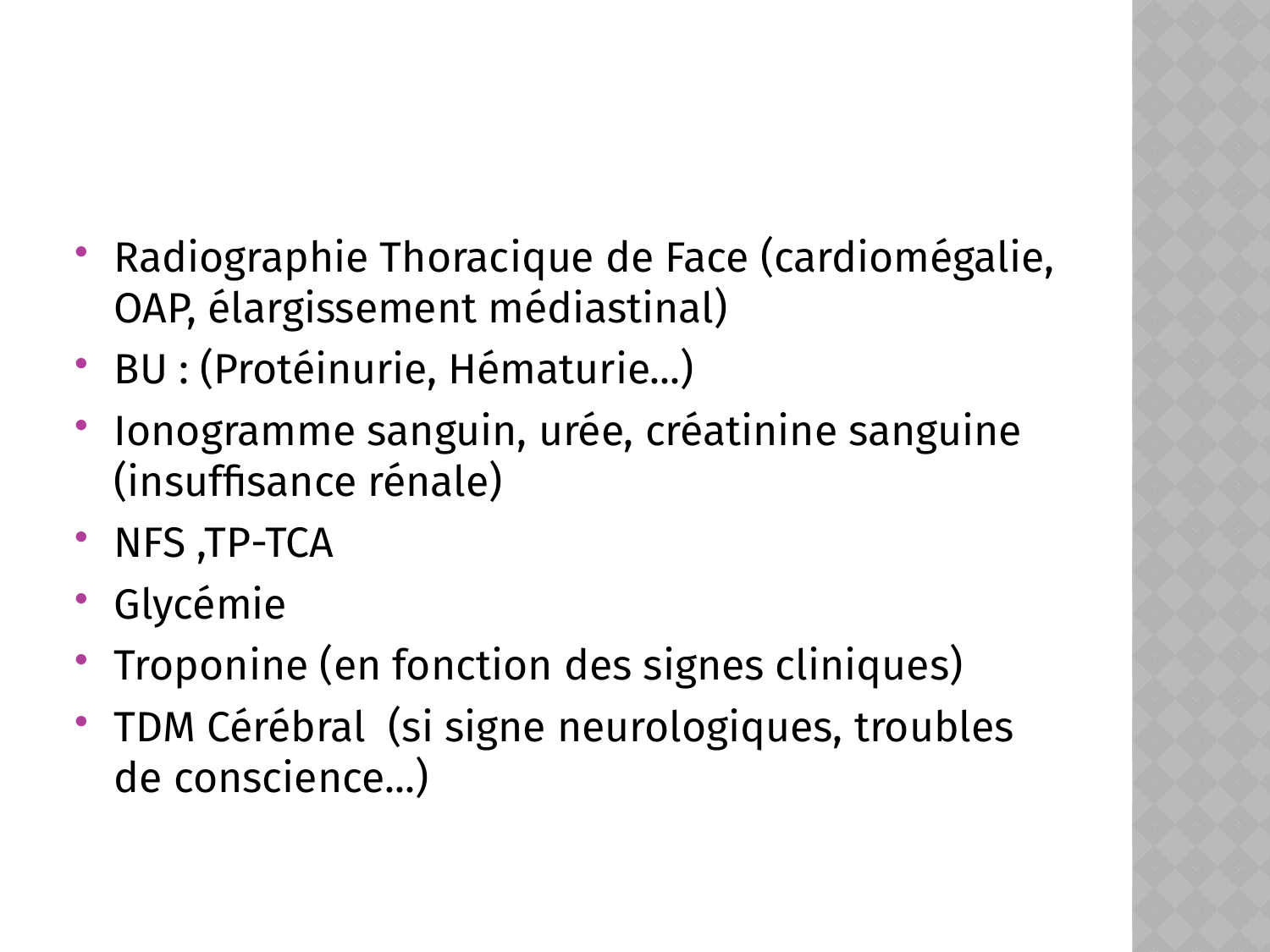

#
Radiographie Thoracique de Face (cardiomégalie, OAP, élargissement médiastinal)
BU : (Protéinurie, Hématurie...)
Ionogramme sanguin, urée, créatinine sanguine (insuffisance rénale)
NFS ,TP-TCA
Glycémie
Troponine (en fonction des signes cliniques)
TDM Cérébral  (si signe neurologiques, troubles de conscience...)